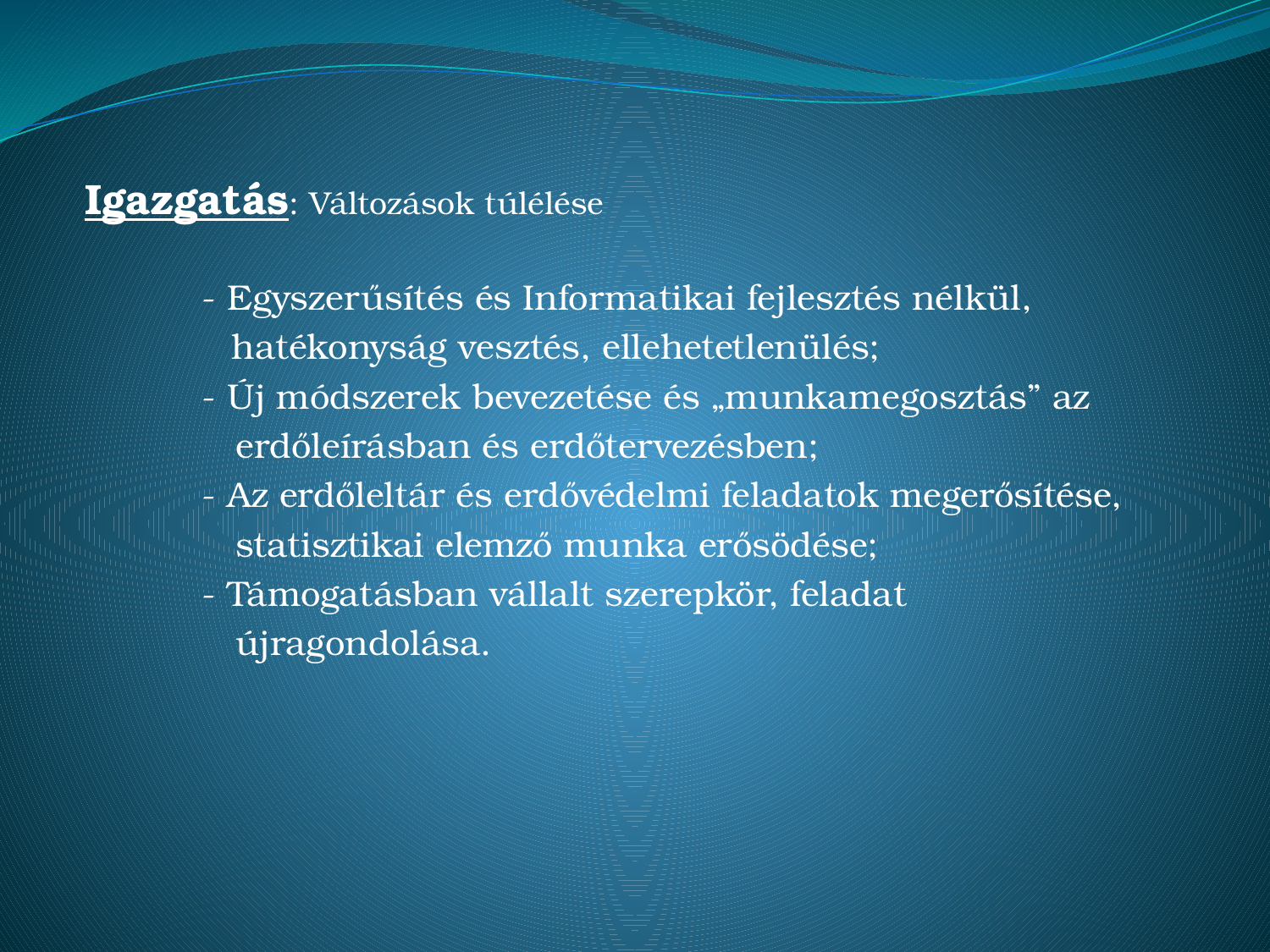

#
 Igazgatás: Változások túlélése

	- Egyszerűsítés és Informatikai fejlesztés nélkül,
              hatékonyság vesztés, ellehetetlenülés;
	- Új módszerek bevezetése és „munkamegosztás” az
	   erdőleírásban és erdőtervezésben;
	- Az erdőleltár és erdővédelmi feladatok megerősítése,
	   statisztikai elemző munka erősödése;
	- Támogatásban vállalt szerepkör, feladat
	   újragondolása.